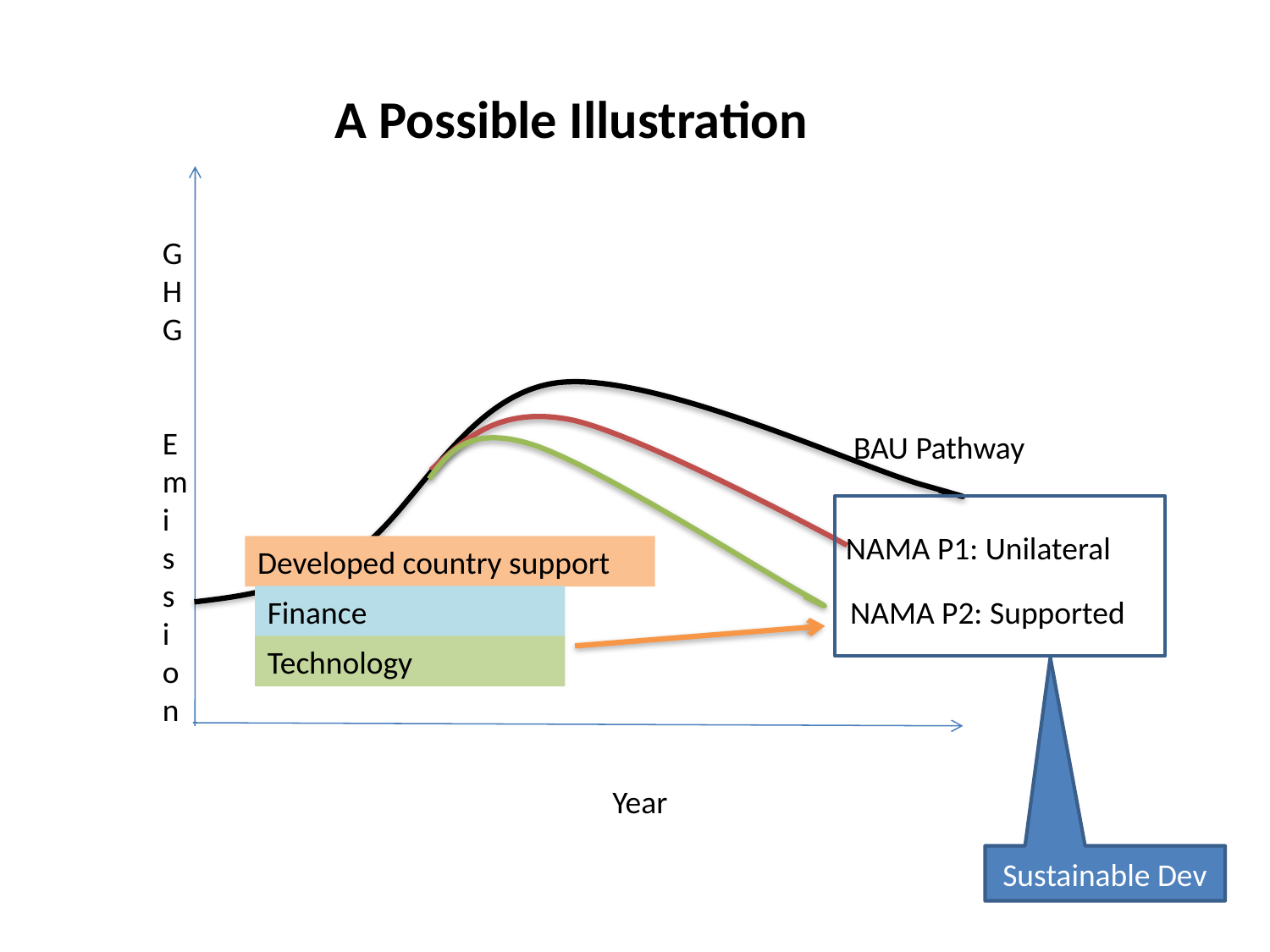

A Possible Illustration
GHG  Emission

BAU Pathway

NAMA P1: Unilateral
Developed country support

Finance
NAMA P2: Supported
Technology
Year
Sustainable Dev